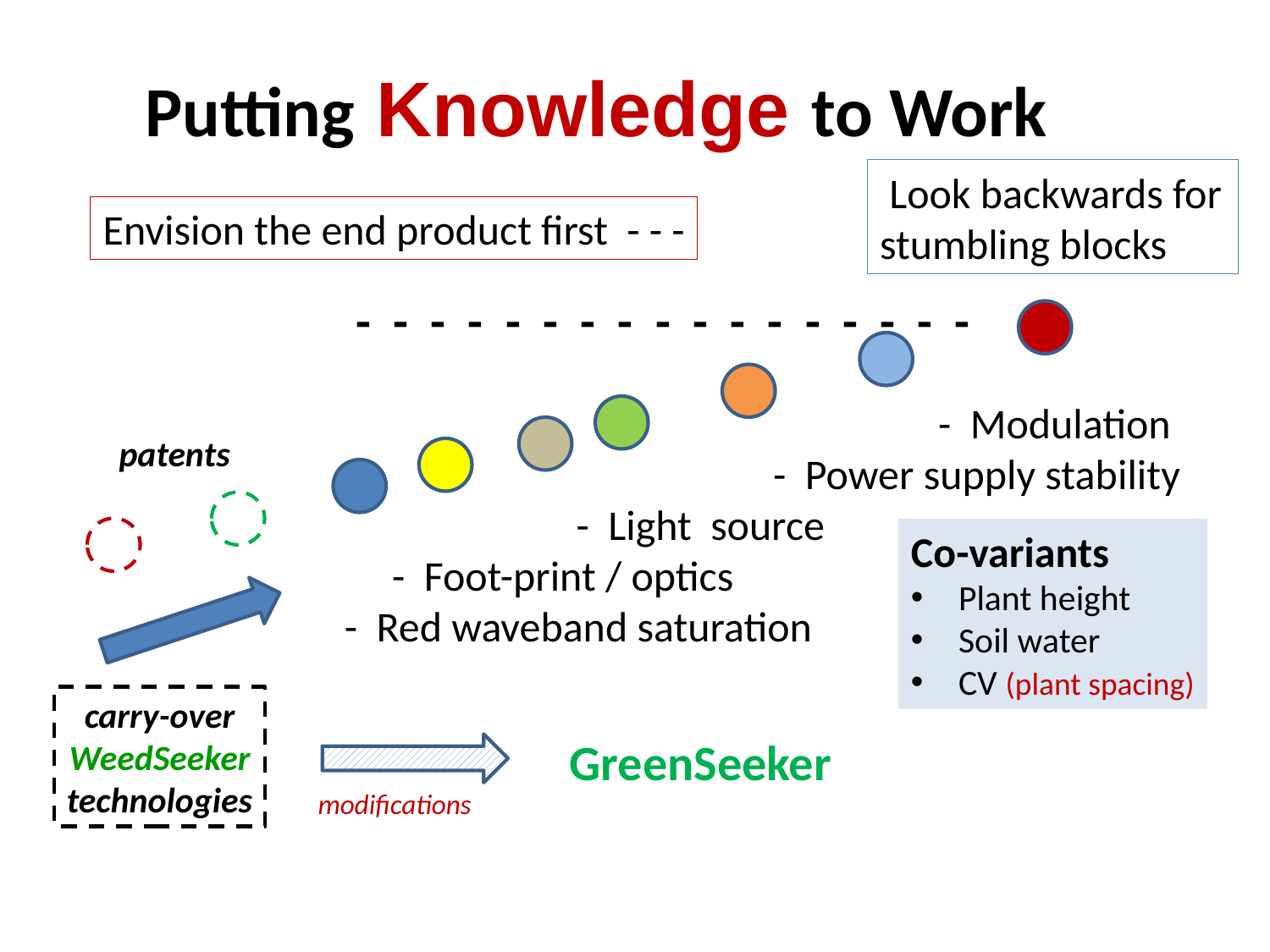

Putting Knowledge to Work
 Look backwards for stumbling blocks
Envision the end product first  - - -
-  -  -  -  -  -  -  -  -  -  -  -  -  -  -  -  -

                                                 -  Modulation
		     -  Power supply stability
	           -  Light  source
     -  Foot-print / optics
-  Red waveband saturation

patents

Co-variants
Plant height
Soil water
CV (plant spacing)

carry-over
WeedSeeker
technologies
GreenSeeker

modifications